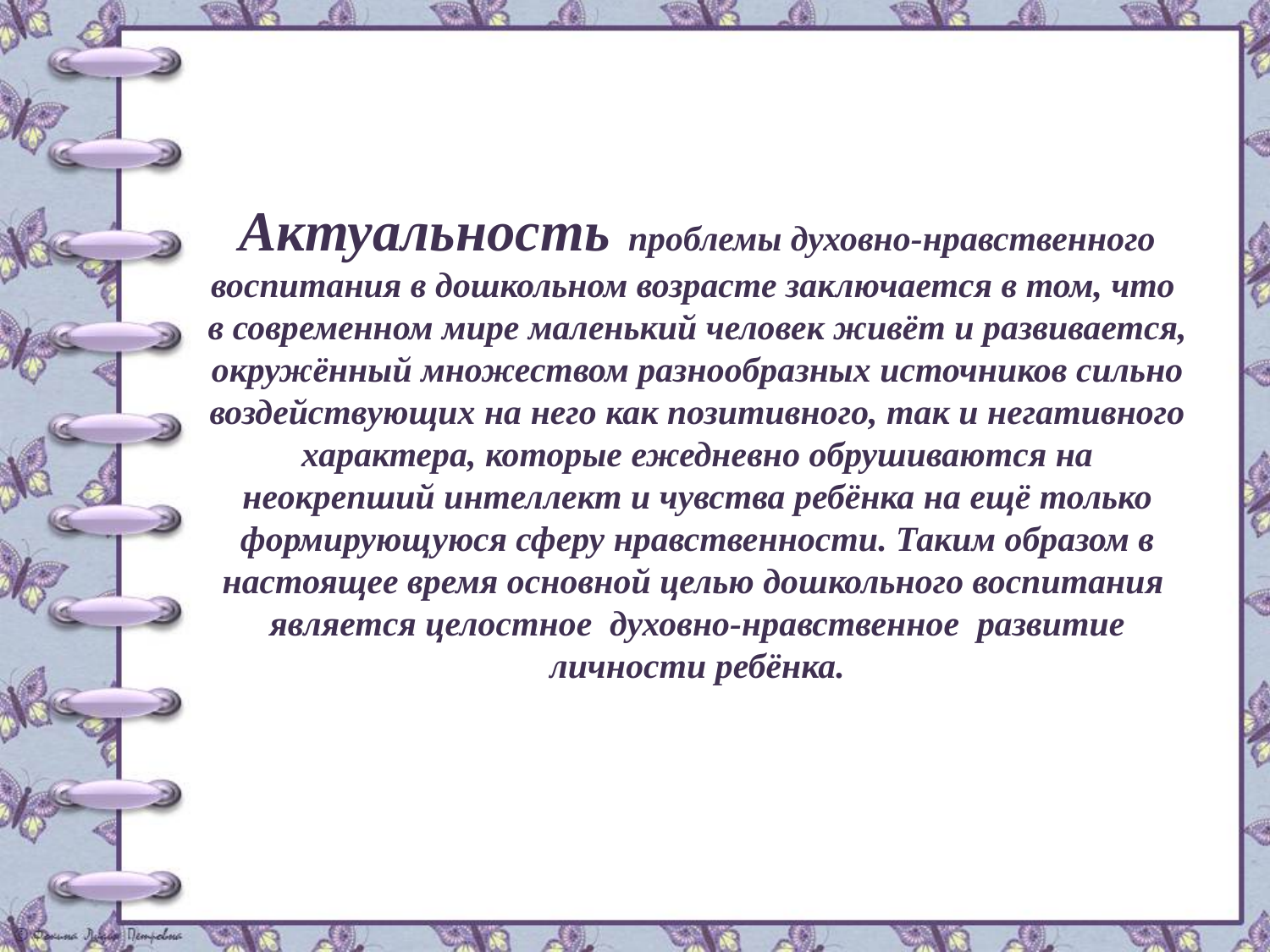

# Актуальность  проблемы духовно-нравственного воспитания в дошкольном возрасте заключается в том, что  в современном мире маленький человек живёт и развивается, окружённый множеством разнообразных источников сильно воздействующих на него как позитивного, так и негативного характера, которые ежедневно обрушиваются на неокрепший интеллект и чувства ребёнка на ещё только формирующуюся сферу нравственности. Таким образом в настоящее время основной целью дошкольного воспитания  является целостное  духовно-нравственное  развитие личности ребёнка.